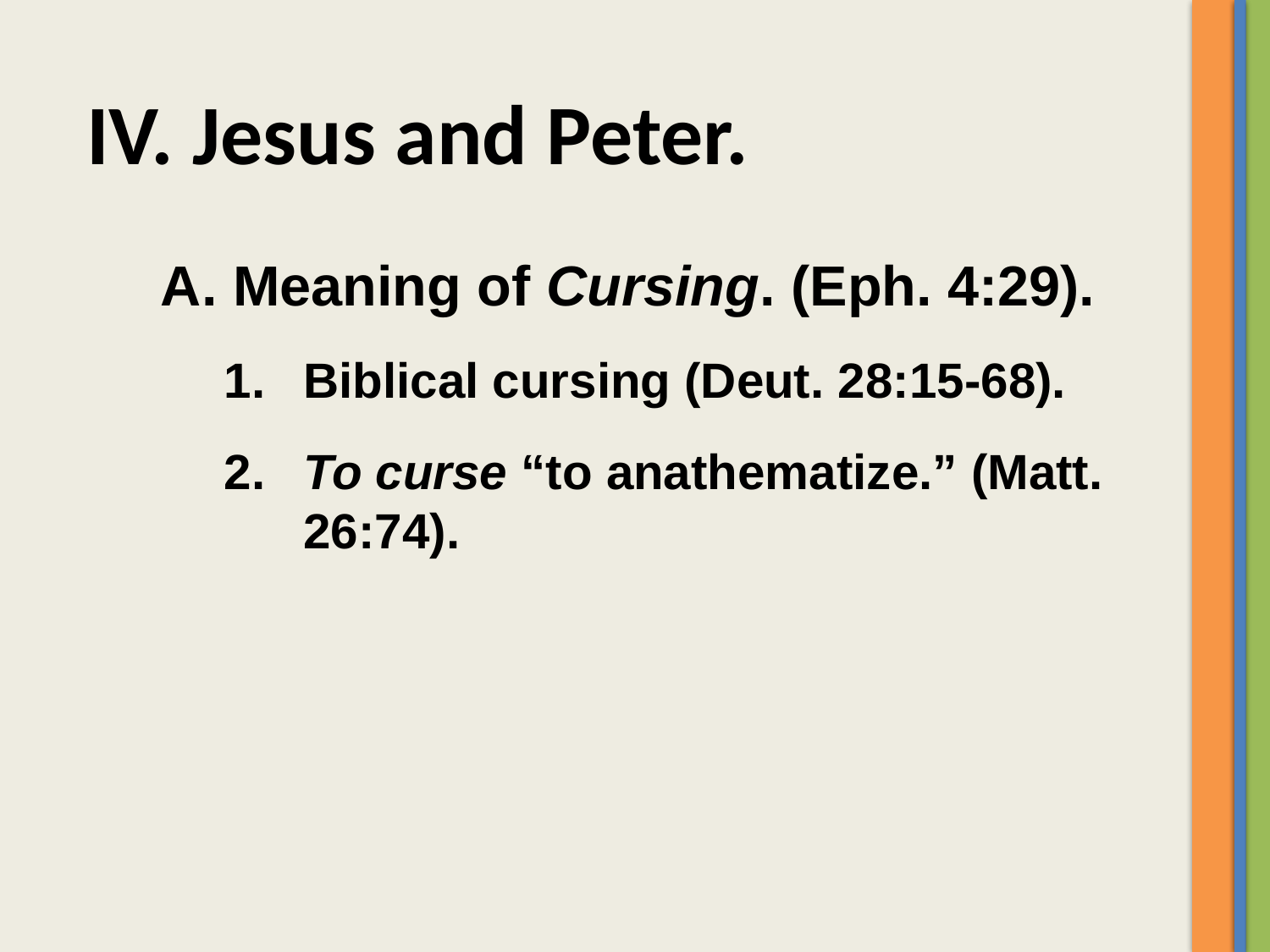

IV. Jesus and Peter.
A. Meaning of Cursing. (Eph. 4:29).
1.	Biblical cursing (Deut. 28:15-68).
2.	To curse “to anathematize.” (Matt. 26:74).